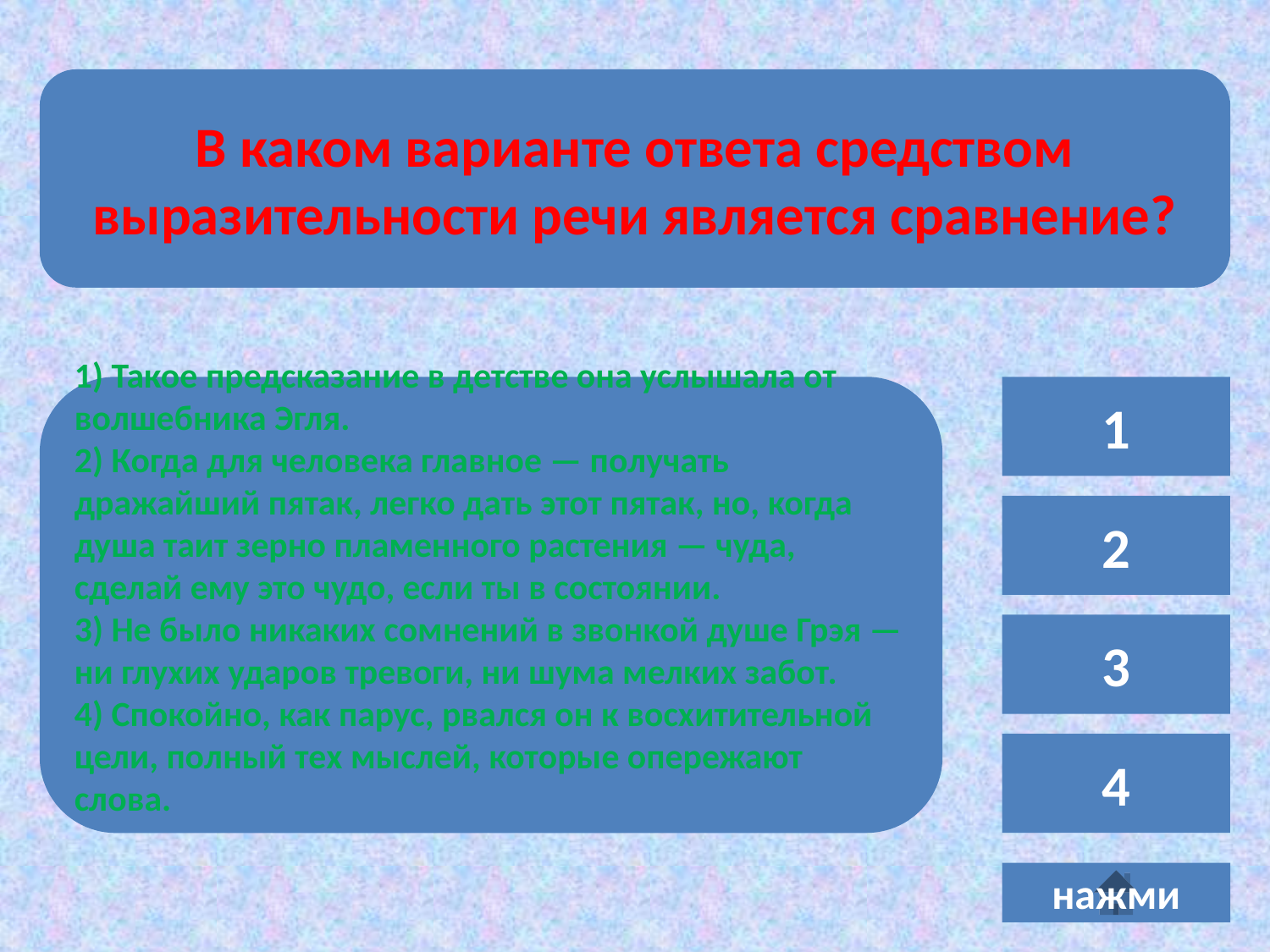

В каком варианте ответа средством выразительности речи является сравнение?

1) Такое предсказание в детстве она услышала от волшебника Эгля.
2) Когда для человека главное — получать дражайший пятак, легко дать этот пятак, но, когда душа таит зерно пламенного растения — чуда, сделай ему это чудо, если ты в состоянии.
3) Не было никаких сомнений в звонкой душе Грэя — ни глухих ударов тревоги, ни шума мелких забот.
4) Спокойно, как парус, рвался он к восхитительной цели, полный тех мыслей, которые опережают слова.

1
2
3
4
нажми